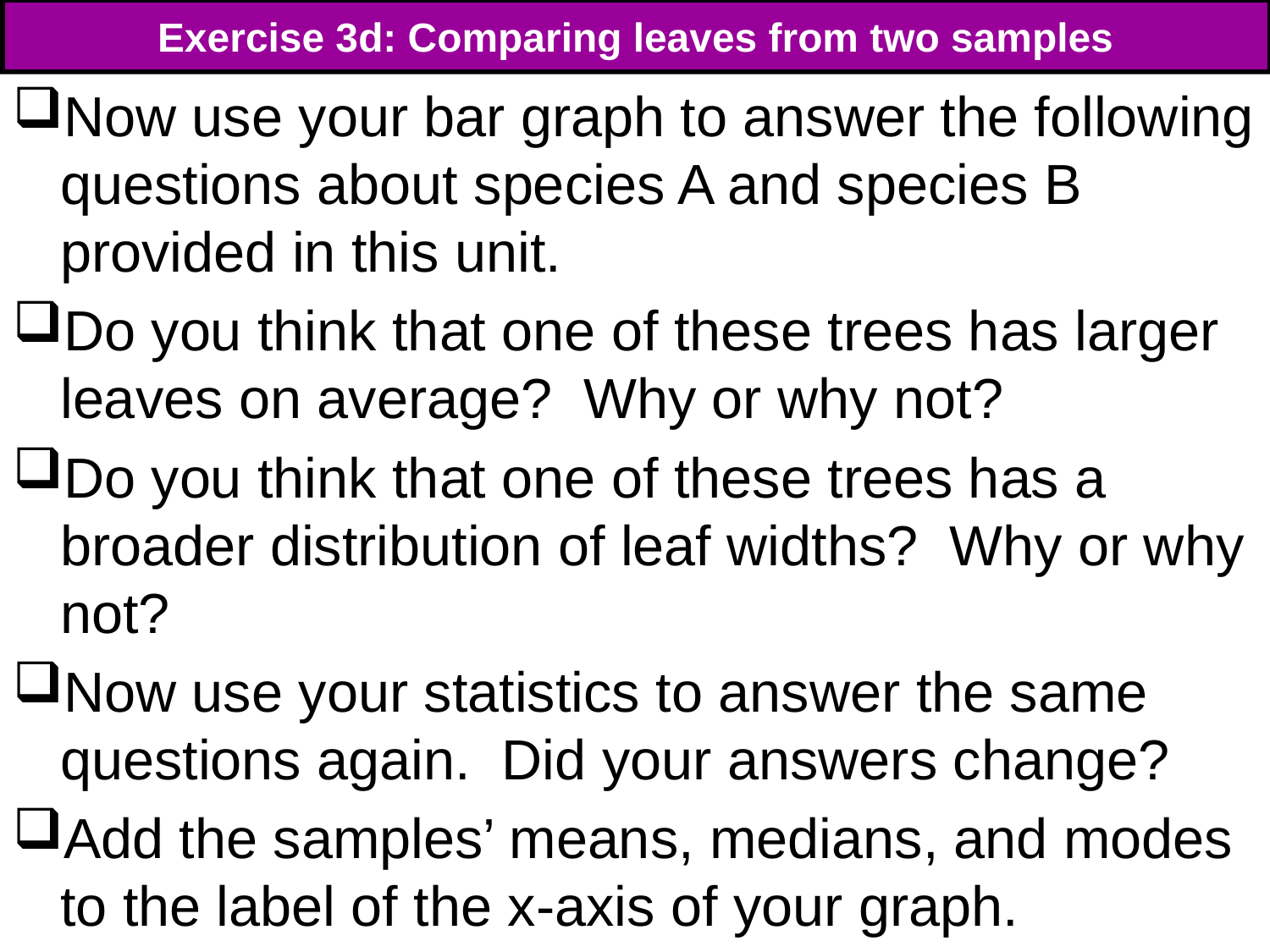

# Exercise 3d: Comparing leaves from two samples
Now use your bar graph to answer the following questions about species A and species B provided in this unit.
Do you think that one of these trees has larger leaves on average?  Why or why not?
Do you think that one of these trees has a broader distribution of leaf widths?  Why or why not?
Now use your statistics to answer the same questions again.  Did your answers change?
Add the samples’ means, medians, and modes to the label of the x-axis of your graph.

78
78